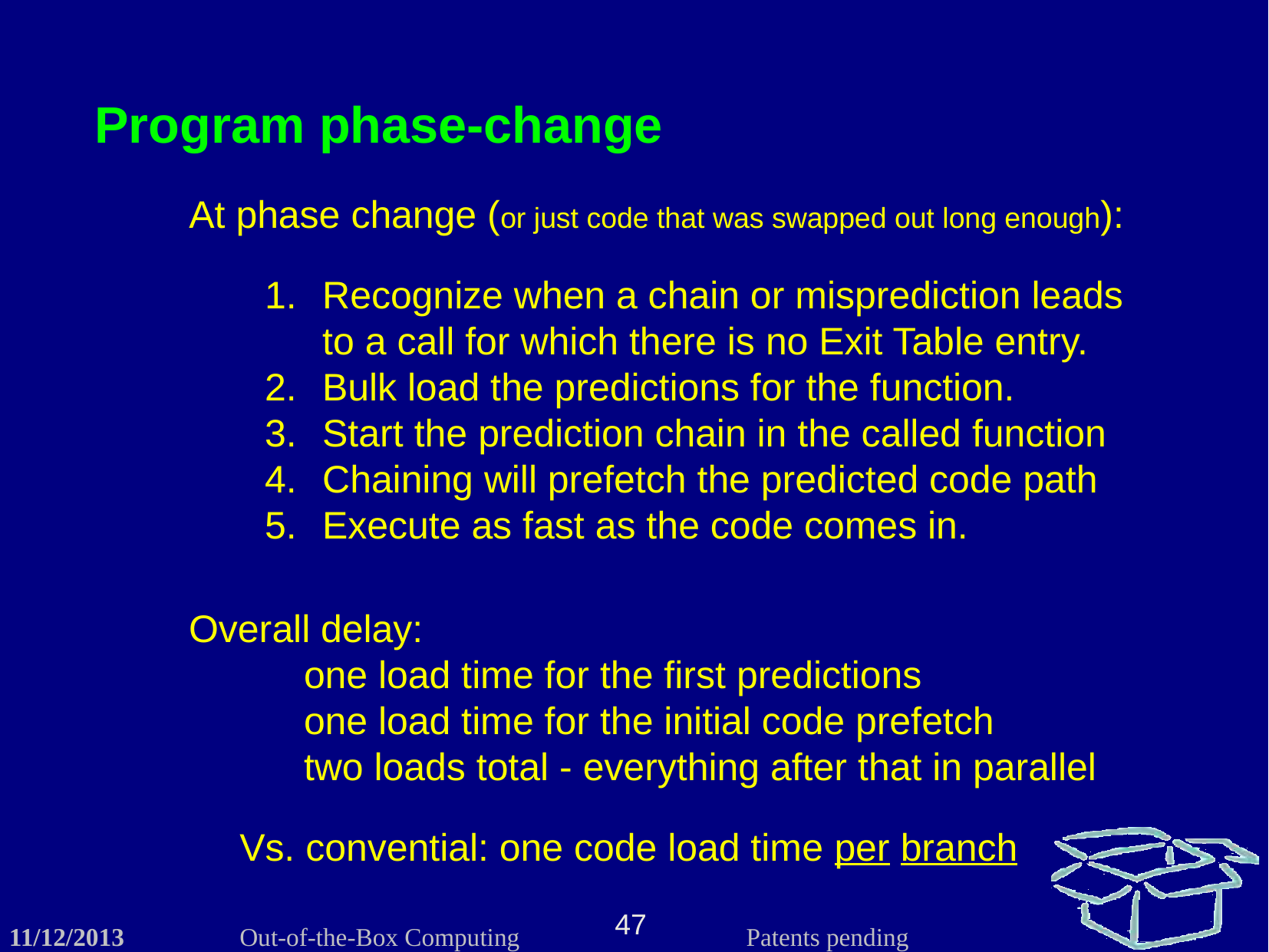

Program phase-change
At phase change (or just code that was swapped out long enough):
Recognize when a chain or misprediction leads to a call for which there is no Exit Table entry.
Bulk load the predictions for the function.
Start the prediction chain in the called function
Chaining will prefetch the predicted code path
Execute as fast as the code comes in.
Overall delay:
	one load time for the first predictions
	one load time for the initial code prefetch
	two loads total - everything after that in parallel
Vs. convential: one code load time per branch